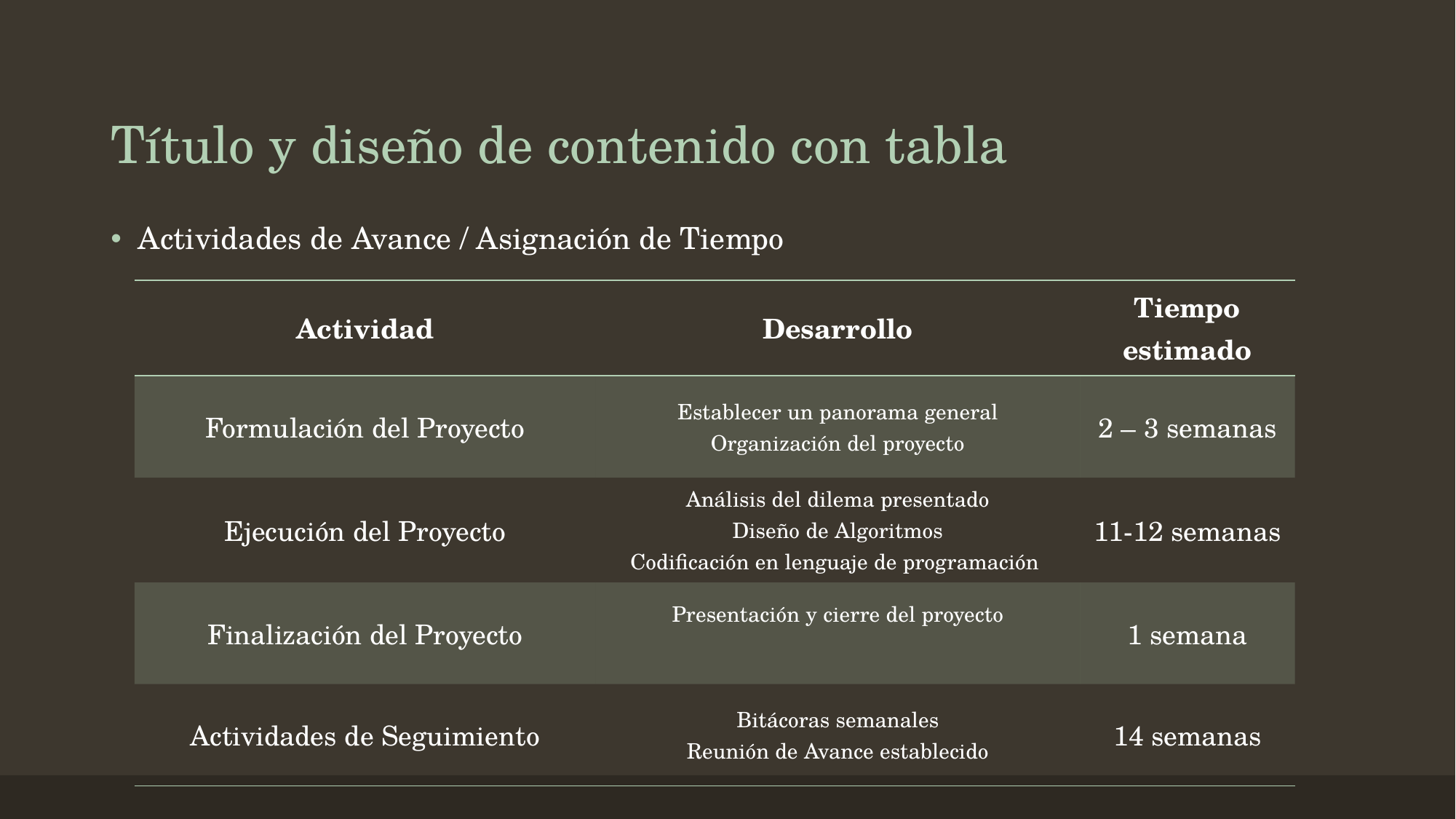

# Título y diseño de contenido con tabla
Actividades de Avance / Asignación de Tiempo
| Actividad | Desarrollo | Tiempo estimado |
| --- | --- | --- |
| Formulación del Proyecto | Establecer un panorama general Organización del proyecto | 2 – 3 semanas |
| Ejecución del Proyecto | Análisis del dilema presentado Diseño de Algoritmos Codificación en lenguaje de programación | 11-12 semanas |
| Finalización del Proyecto | Presentación y cierre del proyecto | 1 semana |
| Actividades de Seguimiento | Bitácoras semanales Reunión de Avance establecido | 14 semanas |